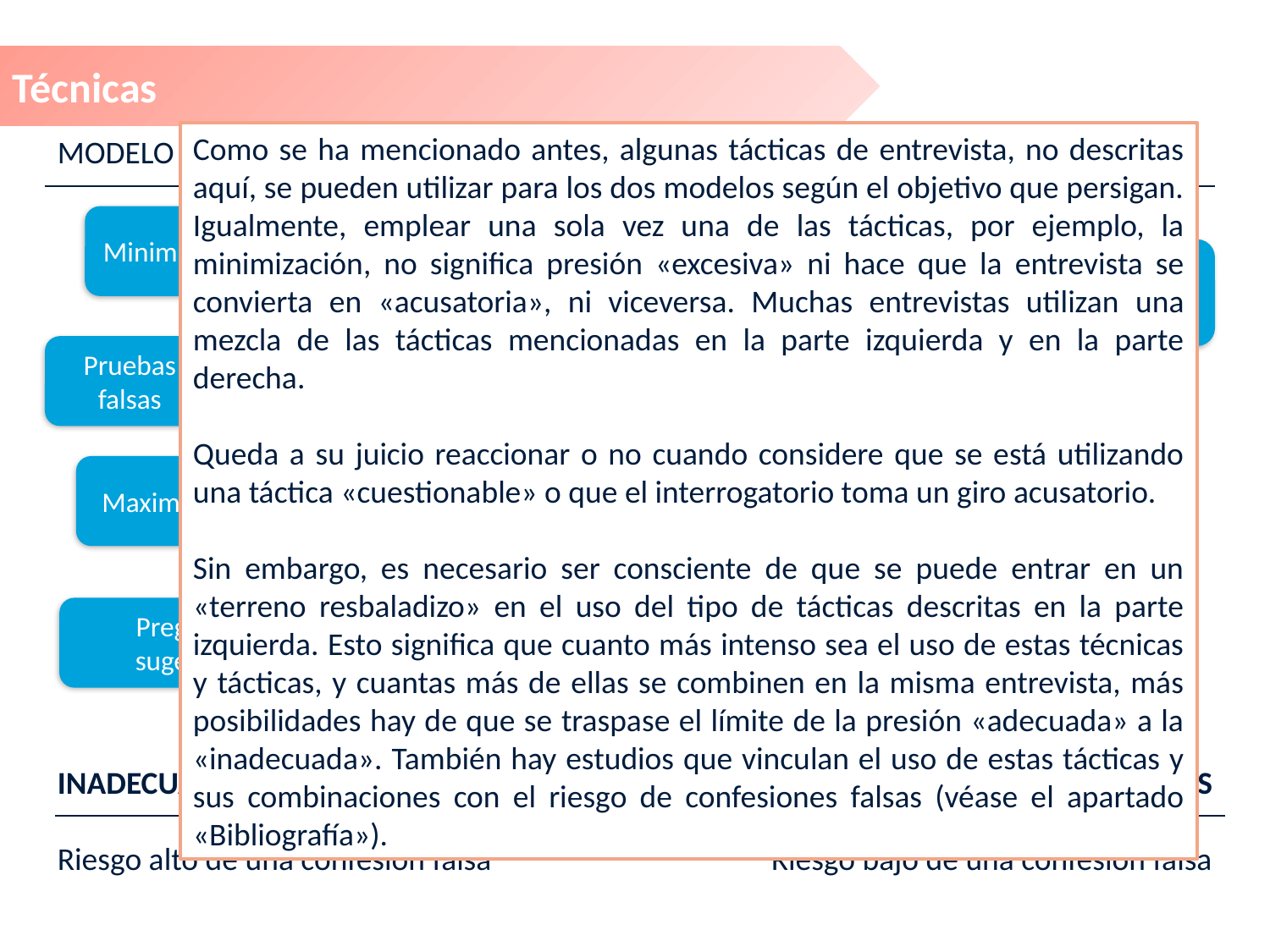

Técnicas
Como se ha mencionado antes, algunas tácticas de entrevista, no descritas aquí, se pueden utilizar para los dos modelos según el objetivo que persigan. Igualmente, emplear una sola vez una de las tácticas, por ejemplo, la minimización, no significa presión «excesiva» ni hace que la entrevista se convierta en «acusatoria», ni viceversa. Muchas entrevistas utilizan una mezcla de las tácticas mencionadas en la parte izquierda y en la parte derecha.

Queda a su juicio reaccionar o no cuando considere que se está utilizando una táctica «cuestionable» o que el interrogatorio toma un giro acusatorio.

Sin embargo, es necesario ser consciente de que se puede entrar en un «terreno resbaladizo» en el uso del tipo de tácticas descritas en la parte izquierda. Esto significa que cuanto más intenso sea el uso de estas técnicas y tácticas, y cuantas más de ellas se combinen en la misma entrevista, más posibilidades hay de que se traspase el límite de la presión «adecuada» a la «inadecuada». También hay estudios que vinculan el uso de estas tácticas y sus combinaciones con el riesgo de confesiones falsas (véase el apartado «Bibliografía»).
MODELO ACUSATORIO
MODELO DE RECOGIDA DE INFORMACIÓN
Preguntas relacionadas con el tiempo
Minimización
Mostrar incredulidad
Recuerdo libre
Pruebas falsas
Falsas promesas
Mostrar las pruebas existentes
Examinar incoherencias
Maximización
Preguntas hipotéticas
Entablar una buena relación
Persuasión
Preguntas sugestivas
Preguntas repetitivas
INADECUADAS

Riesgo alto de una confesión falsa
ADECUADAS

Riesgo bajo de una confesión falsa